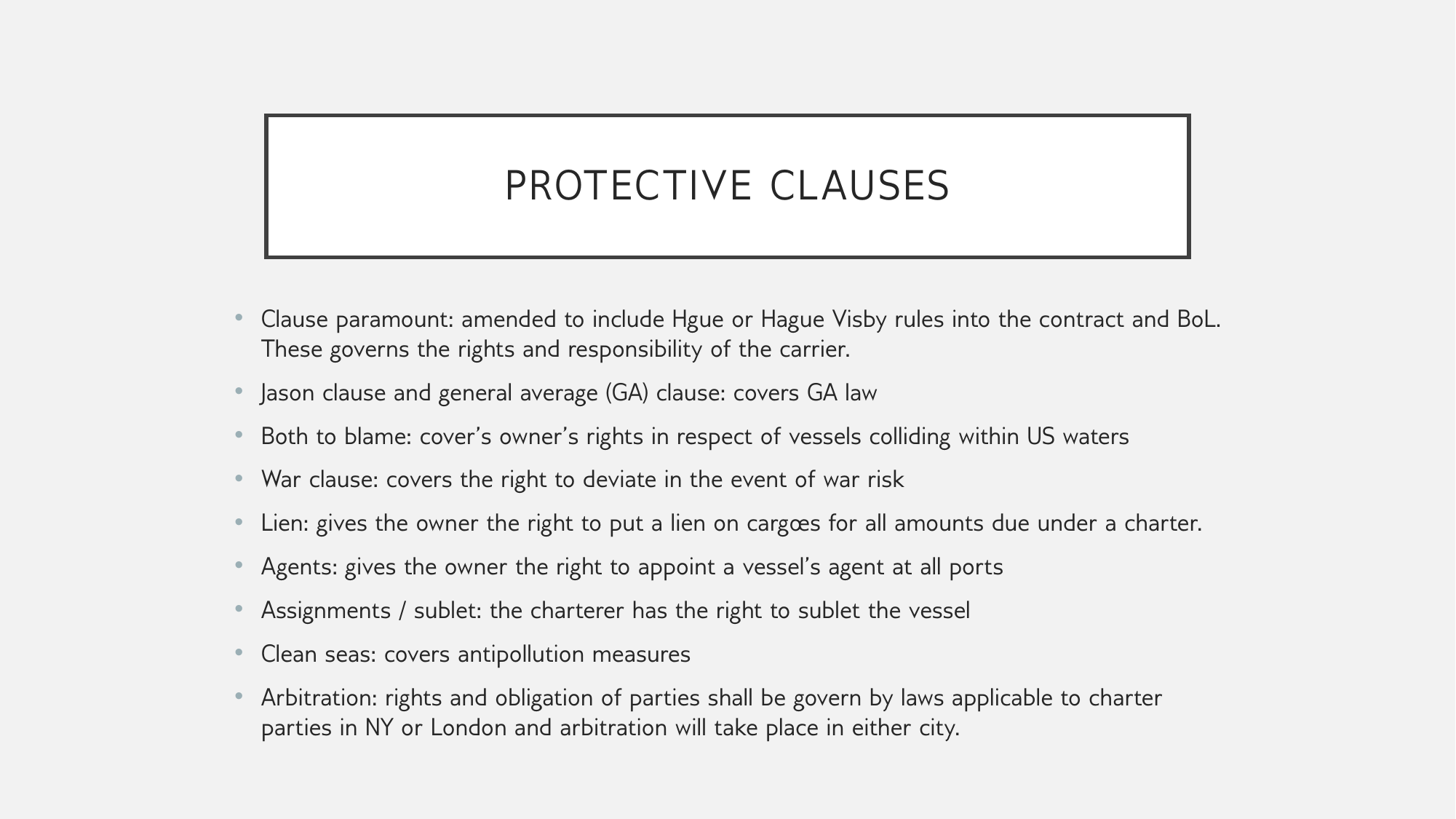

# Protective clauses
Clause paramount: amended to include Hgue or Hague Visby rules into the contract and BoL. These governs the rights and responsibility of the carrier.
Jason clause and general average (GA) clause: covers GA law
Both to blame: cover’s owner’s rights in respect of vessels colliding within US waters
War clause: covers the right to deviate in the event of war risk
Lien: gives the owner the right to put a lien on cargoes for all amounts due under a charter.
Agents: gives the owner the right to appoint a vessel’s agent at all ports
Assignments / sublet: the charterer has the right to sublet the vessel
Clean seas: covers antipollution measures
Arbitration: rights and obligation of parties shall be govern by laws applicable to charter parties in NY or London and arbitration will take place in either city.